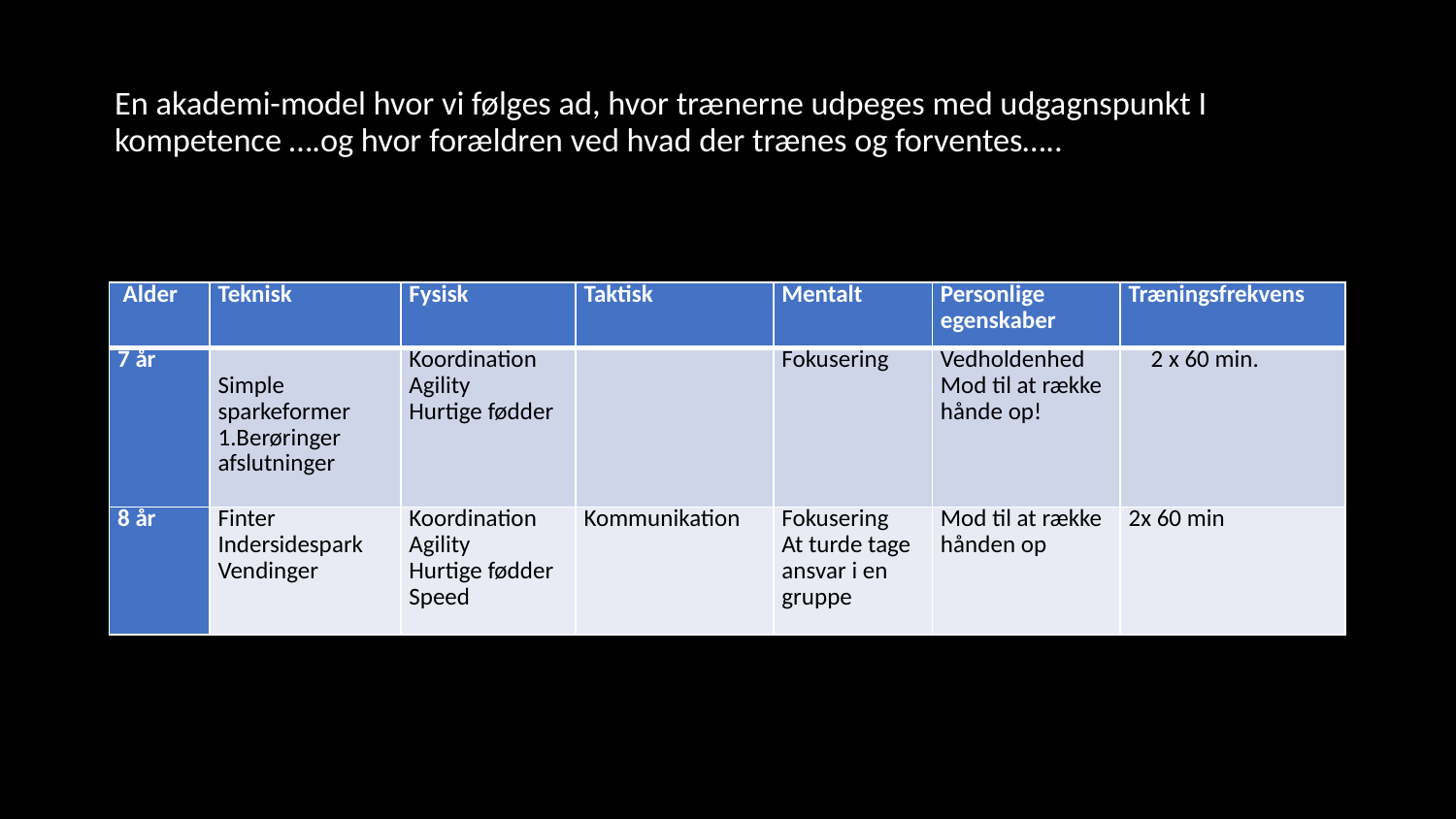

# En akademi-model hvor vi følges ad, hvor trænerne udpeges med udgagnspunkt I kompetence ….og hvor forældren ved hvad der trænes og forventes…..
| Alder | Teknisk | Fysisk | Taktisk | Mentalt | Personlige egenskaber | Træningsfrekvens |
| --- | --- | --- | --- | --- | --- | --- |
| 7 år | Simple sparkeformer 1.Berøringer afslutninger | Koordination Agility Hurtige fødder |  | Fokusering | Vedholdenhed Mod til at række hånde op! | 2 x 60 min. |
| 8 år | Finter Indersidespark Vendinger | Koordination Agility Hurtige fødder Speed | Kommunikation | Fokusering At turde tage ansvar i en gruppe | Mod til at række hånden op | 2x 60 min |